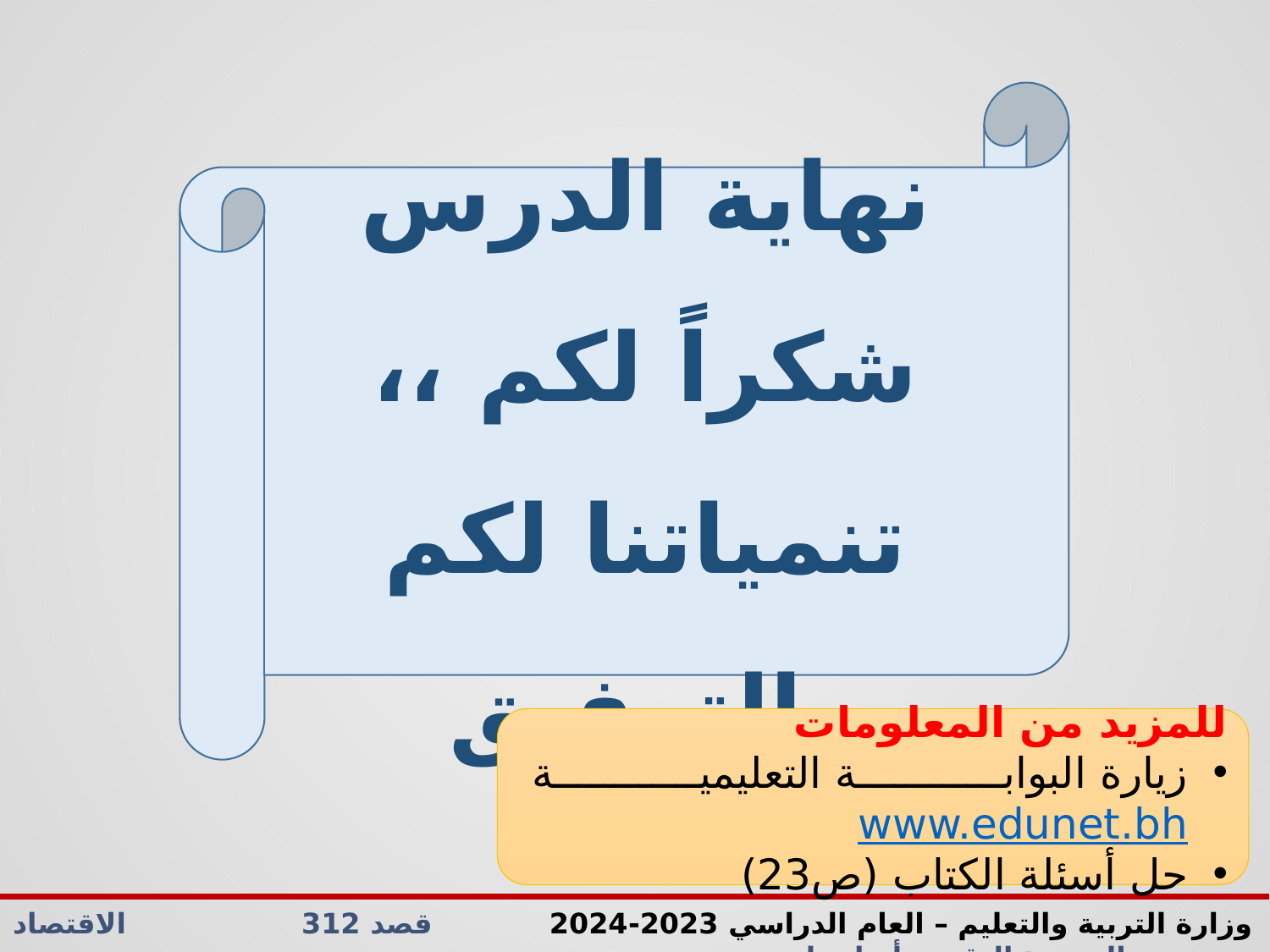

نهاية الدرس
شكراً لكم ،، تنمياتنا لكم بالتوفيق
للمزيد من المعلومات
زيارة البوابة التعليمية www.edunet.bh
حل أسئلة الكتاب (ص23)
وزارة التربية والتعليم – العام الدراسي 2023-2024            قصد 312                  الاقتصاد                الدرس: النقود وأنواعها